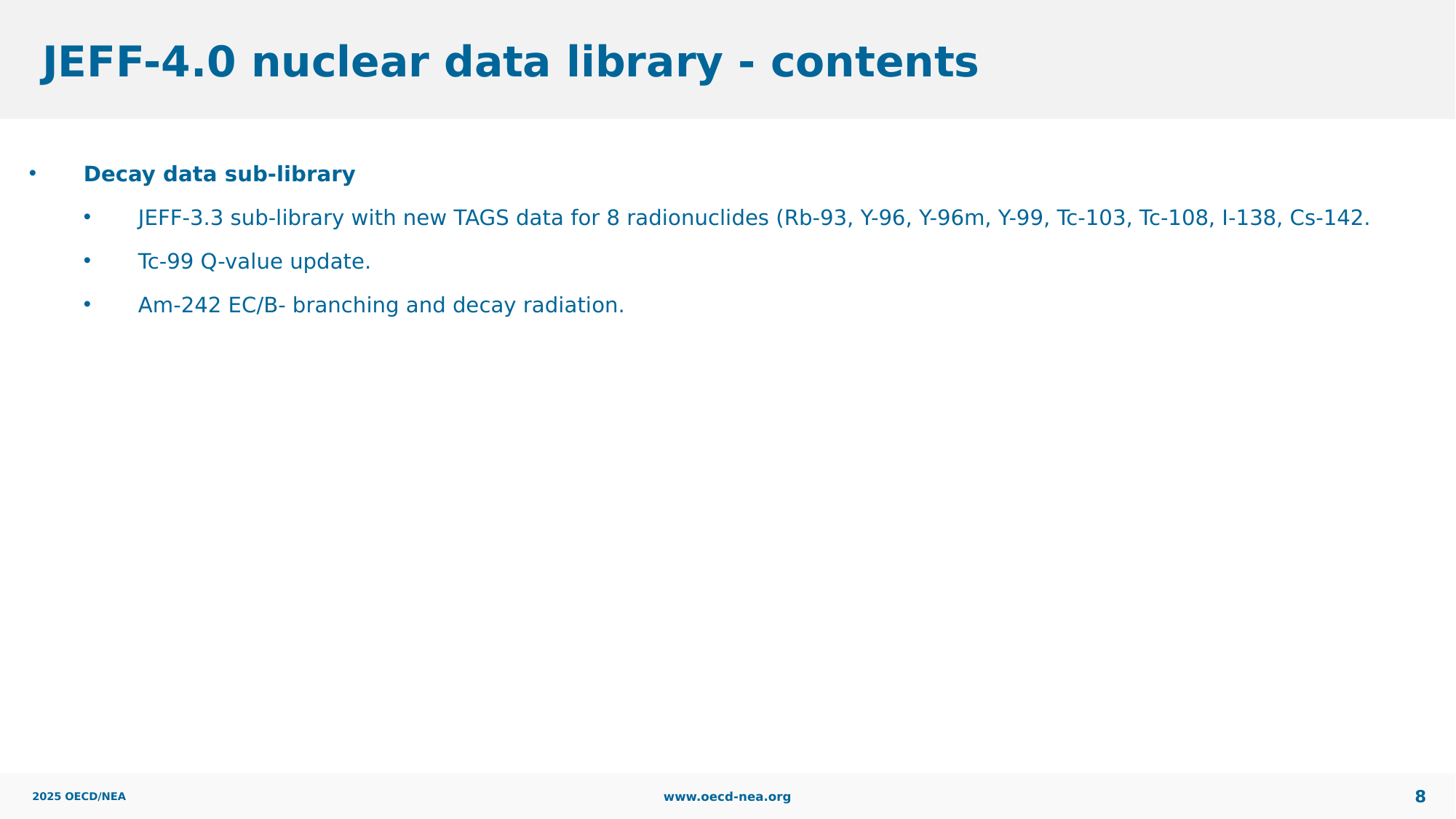

# JEFF-4.0 nuclear data library - contents
Decay data sub-library
JEFF-3.3 sub-library with new TAGS data for 8 radionuclides (Rb-93, Y-96, Y-96m, Y-99, Tc-103, Tc-108, I-138, Cs-142.
Tc-99 Q-value update.
Am-242 EC/B- branching and decay radiation.